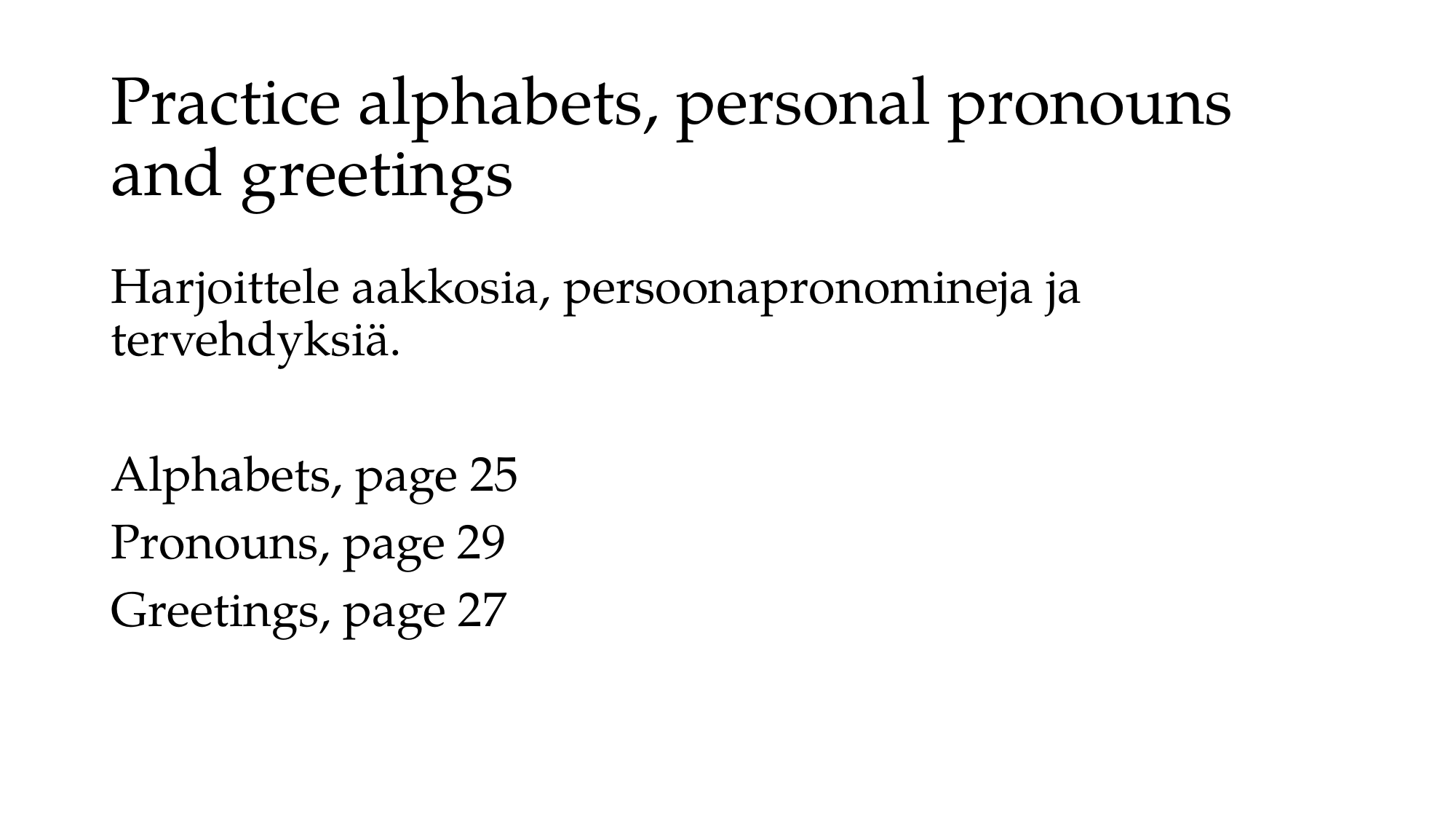

# Practice alphabets, personal pronouns and greetings
Harjoittele aakkosia, persoonapronomineja ja tervehdyksiä.

Alphabets, page 25
Pronouns, page 29
Greetings, page 27